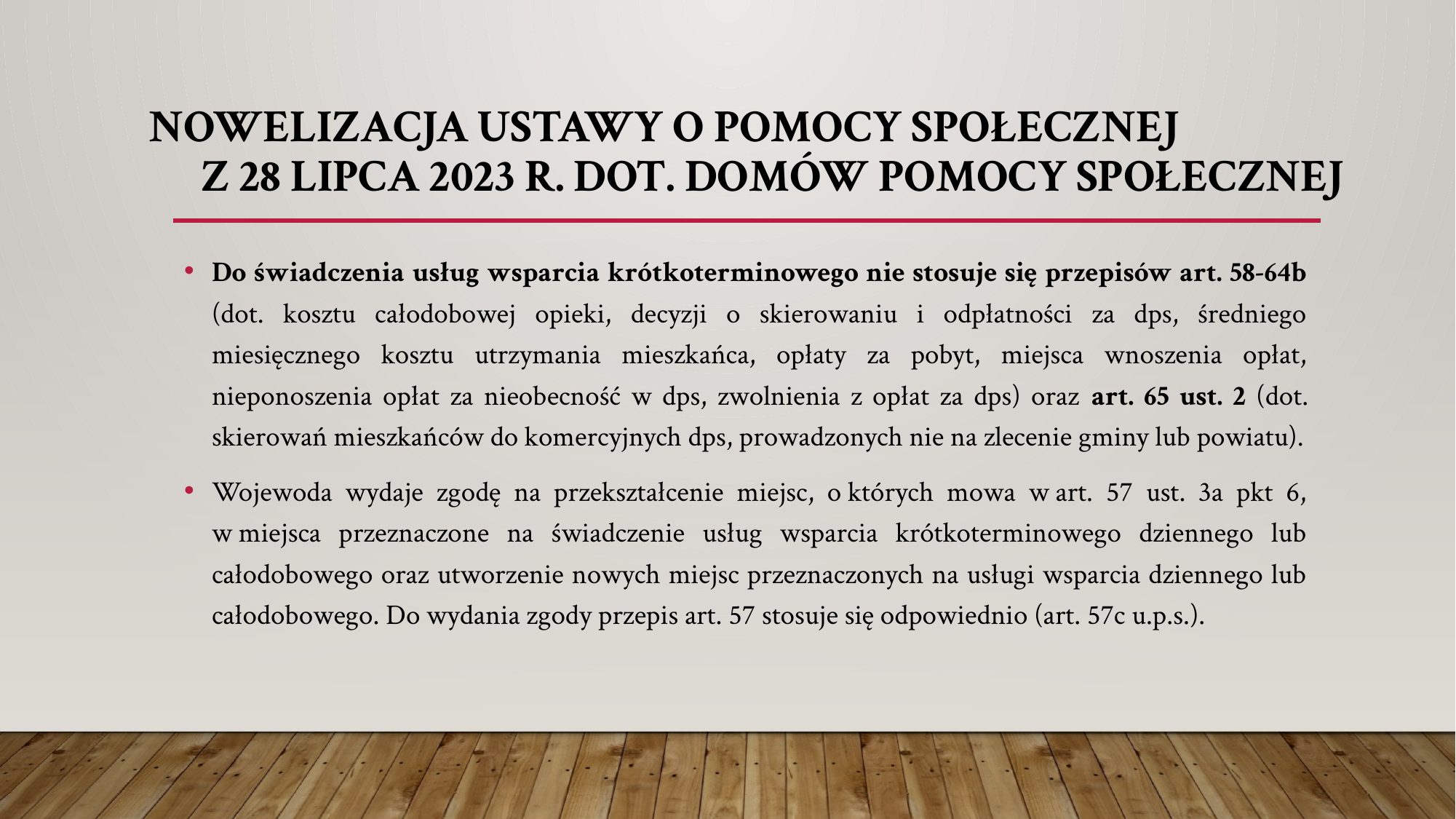

# NOWELIZACJA USTAWY O POMOCY SPOŁECZNEJ                        z 28 LIPCA 2023 R. DOT. DOMÓW POMOCY SPOŁECZNEJ
Do świadczenia usług wsparcia krótkoterminowego nie stosuje się przepisów art. 58-64b (dot. kosztu całodobowej opieki, decyzji o skierowaniu i odpłatności za dps, średniego miesięcznego kosztu utrzymania mieszkańca, opłaty za pobyt, miejsca wnoszenia opłat, nieponoszenia opłat za nieobecność w dps, zwolnienia z opłat za dps) oraz art. 65 ust. 2 (dot. skierowań mieszkańców do komercyjnych dps, prowadzonych nie na zlecenie gminy lub powiatu).
Wojewoda wydaje zgodę na przekształcenie miejsc, o których mowa w art. 57 ust. 3a pkt 6, w miejsca przeznaczone na świadczenie usług wsparcia krótkoterminowego dziennego lub całodobowego oraz utworzenie nowych miejsc przeznaczonych na usługi wsparcia dziennego lub całodobowego. Do wydania zgody przepis art. 57 stosuje się odpowiednio (art. 57c u.p.s.).